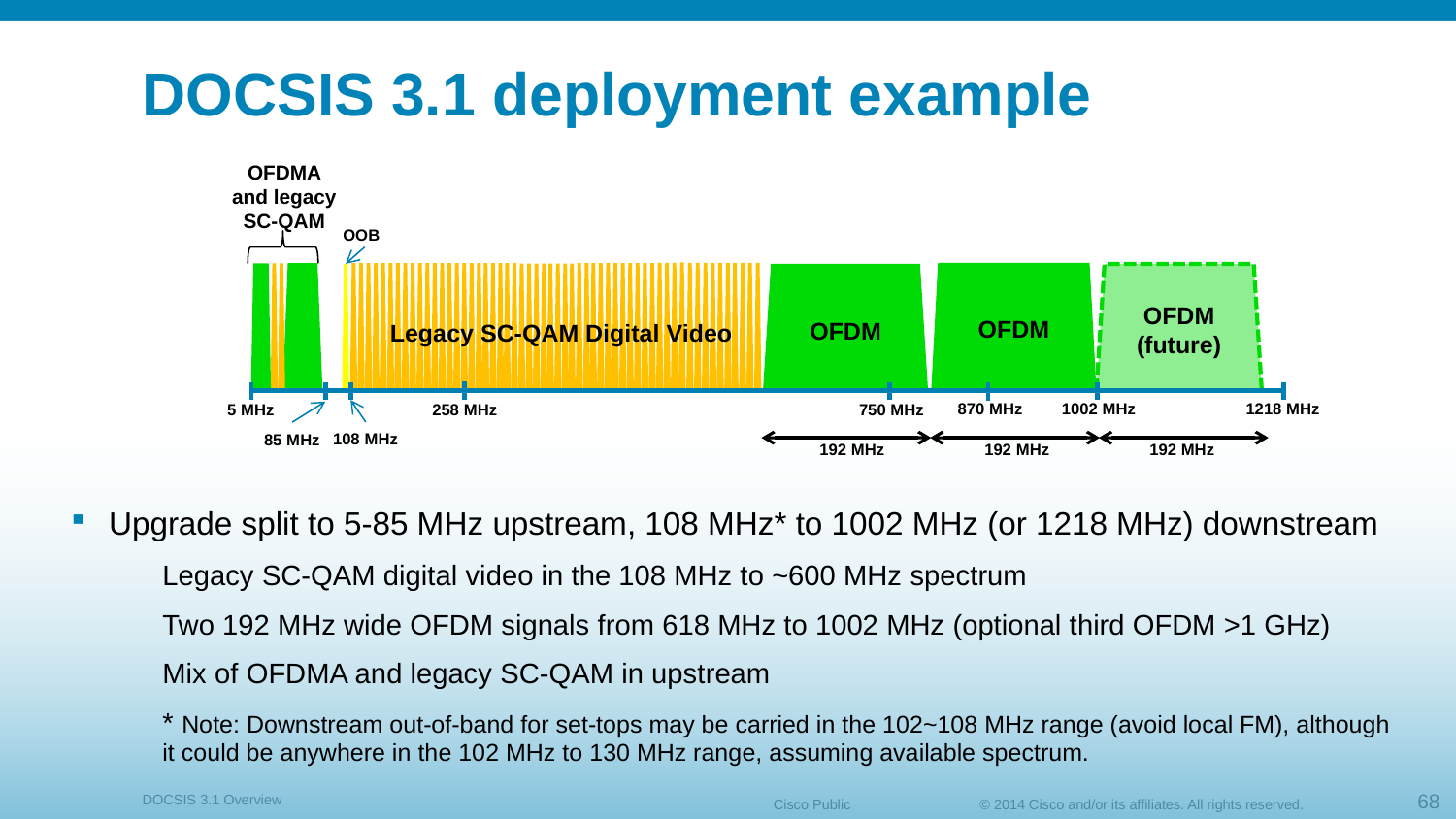

# DOCSIS 3.1 deployment example
OFDMA and legacy SC-QAM

OOB

OFDM

OFDM
OFDM
(future)
Legacy SC-QAM Digital Video
870 MHz
1002 MHz
1218 MHz
5 MHz
258 MHz
750 MHz
108 MHz
85 MHz
192 MHz
192 MHz
192 MHz
Upgrade split to 5-85 MHz upstream, 108 MHz* to 1002 MHz (or 1218 MHz) downstream
Legacy SC-QAM digital video in the 108 MHz to ~600 MHz spectrum
Two 192 MHz wide OFDM signals from 618 MHz to 1002 MHz (optional third OFDM >1 GHz)
Mix of OFDMA and legacy SC-QAM in upstream
* Note: Downstream out-of-band for set-tops may be carried in the 102~108 MHz range (avoid local FM), although it could be anywhere in the 102 MHz to 130 MHz range, assuming available spectrum.